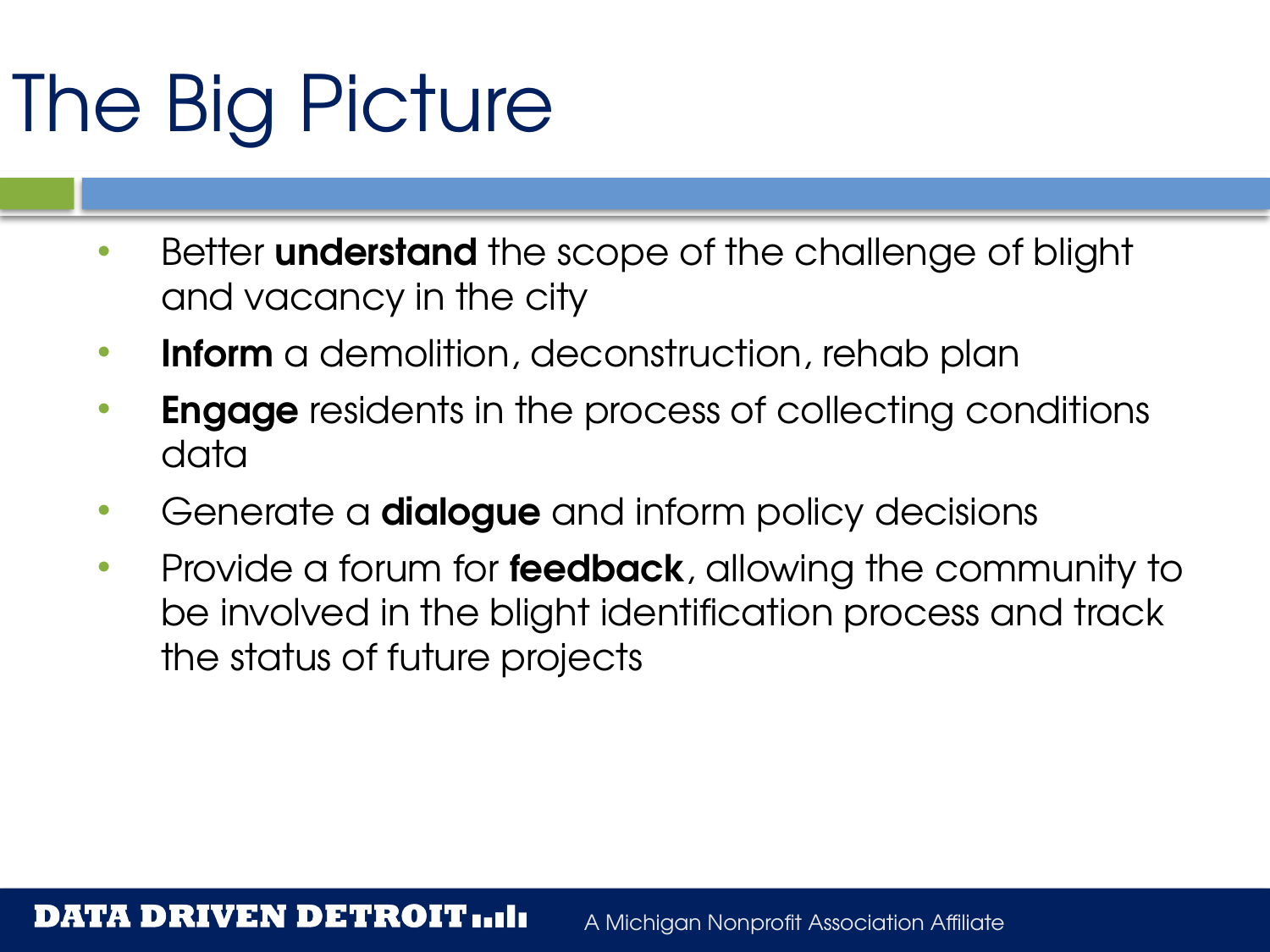

# The Big Picture
Why:
Better understand the scope of the challenge of blight and vacancy in the city
Inform a demolition, deconstruction, rehab plan
Engage residents in the process of collecting conditions data
Generate a dialogue and inform policy decisions
Provide a forum for feedback, allowing the community to be involved in the blight identification process and track the status of future projects